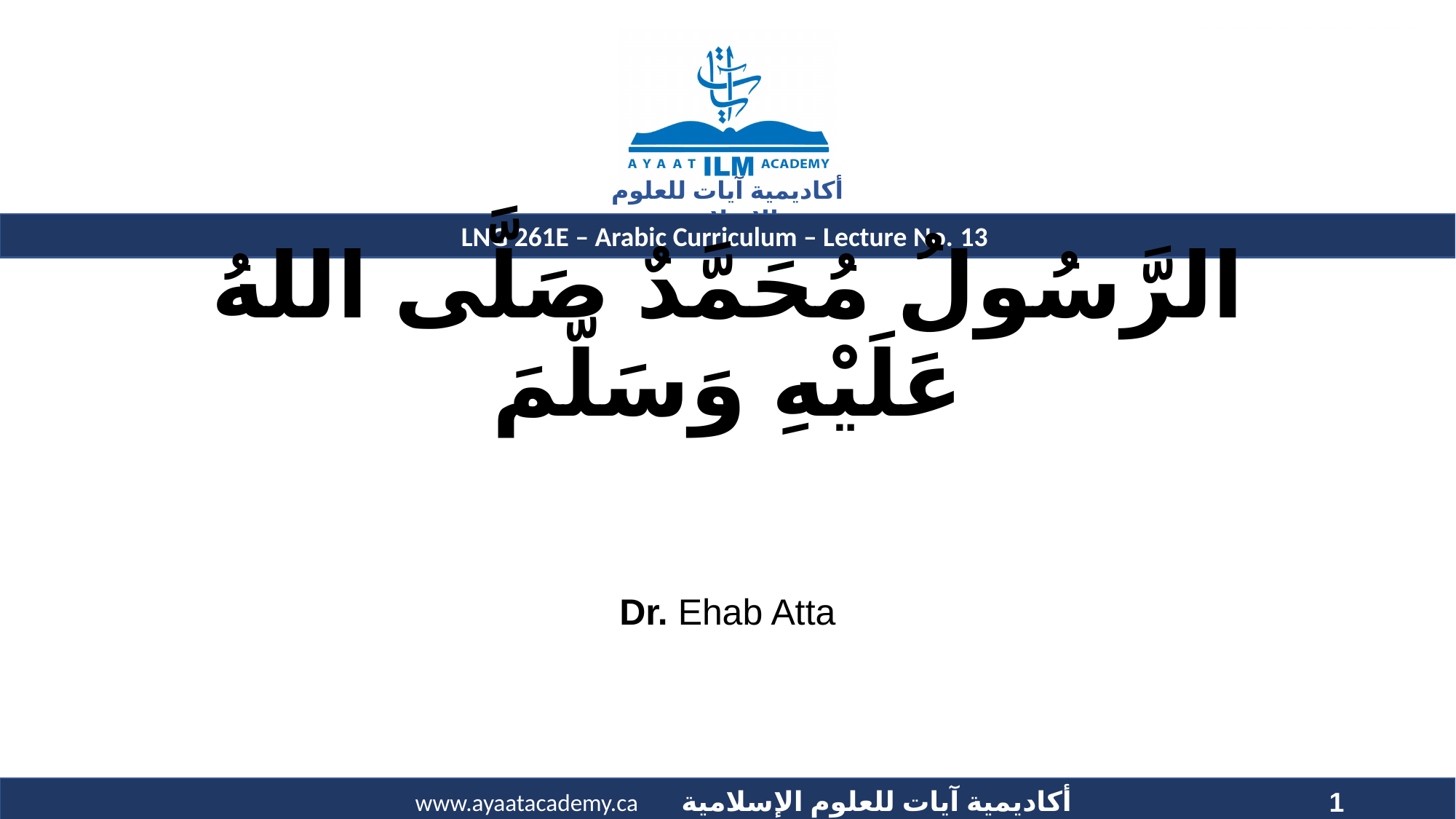

# الرَّسُولُ مُحَمَّدٌ صَلَّى اللهُ عَلَيْهِ وَسَلَّمَ
Dr. Ehab Atta
1